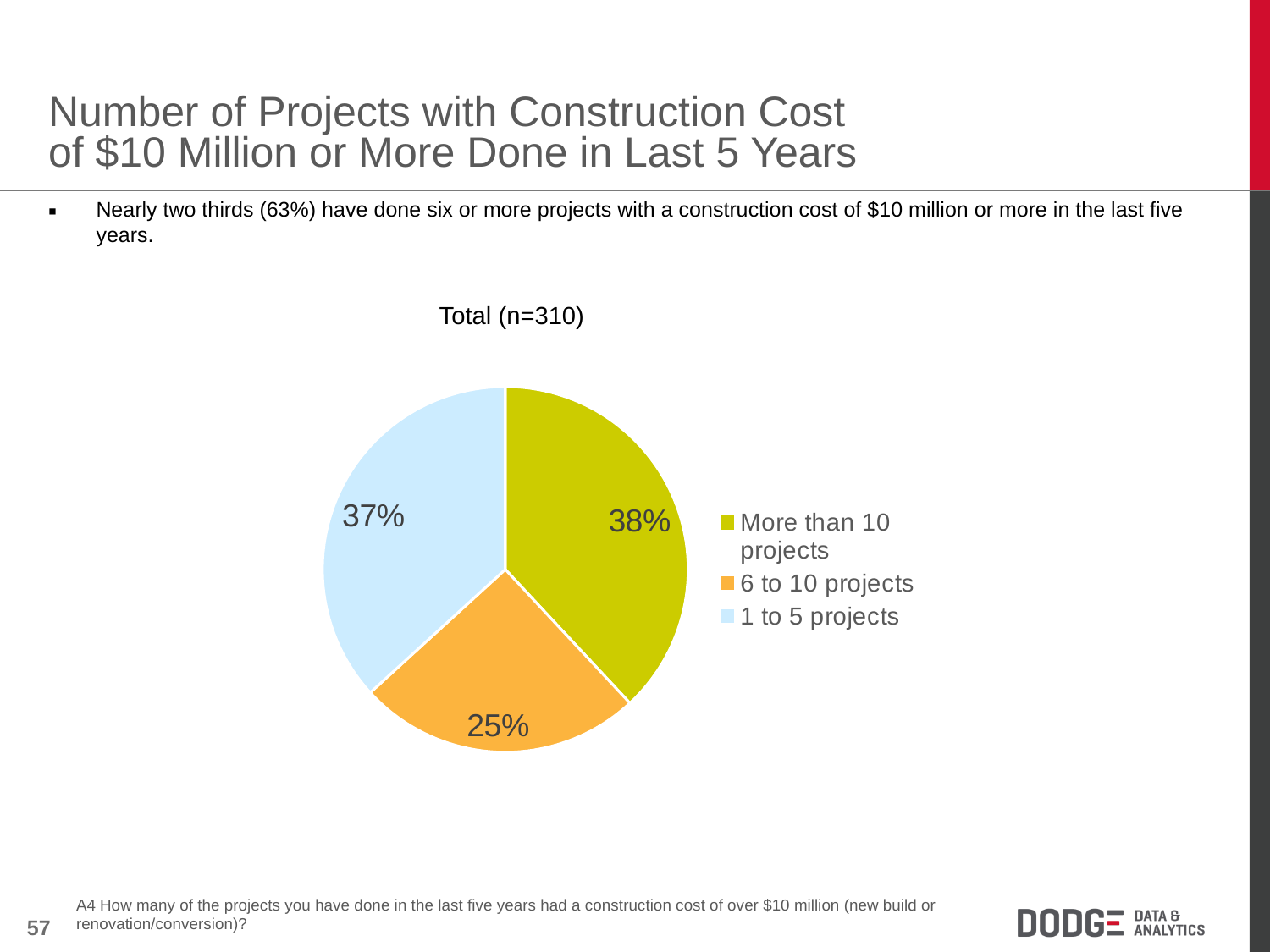

Number of Projects with Construction Cost
of $10 Million or More Done in Last 5 Years
Nearly two thirds (63%) have done six or more projects with a construction cost of $10 million or more in the last five years.

Total (n=310)

### Chart

| Category |  |
|---|---|
| More than 10 projects | 0.38064516129032255 |
| 6 to 10 projects | 0.25161290322580643 |
| 1 to 5 projects | 0.36774193548387096 |
A4 How many of the projects you have done in the last five years had a construction cost of over $10 million (new build or renovation/conversion)?